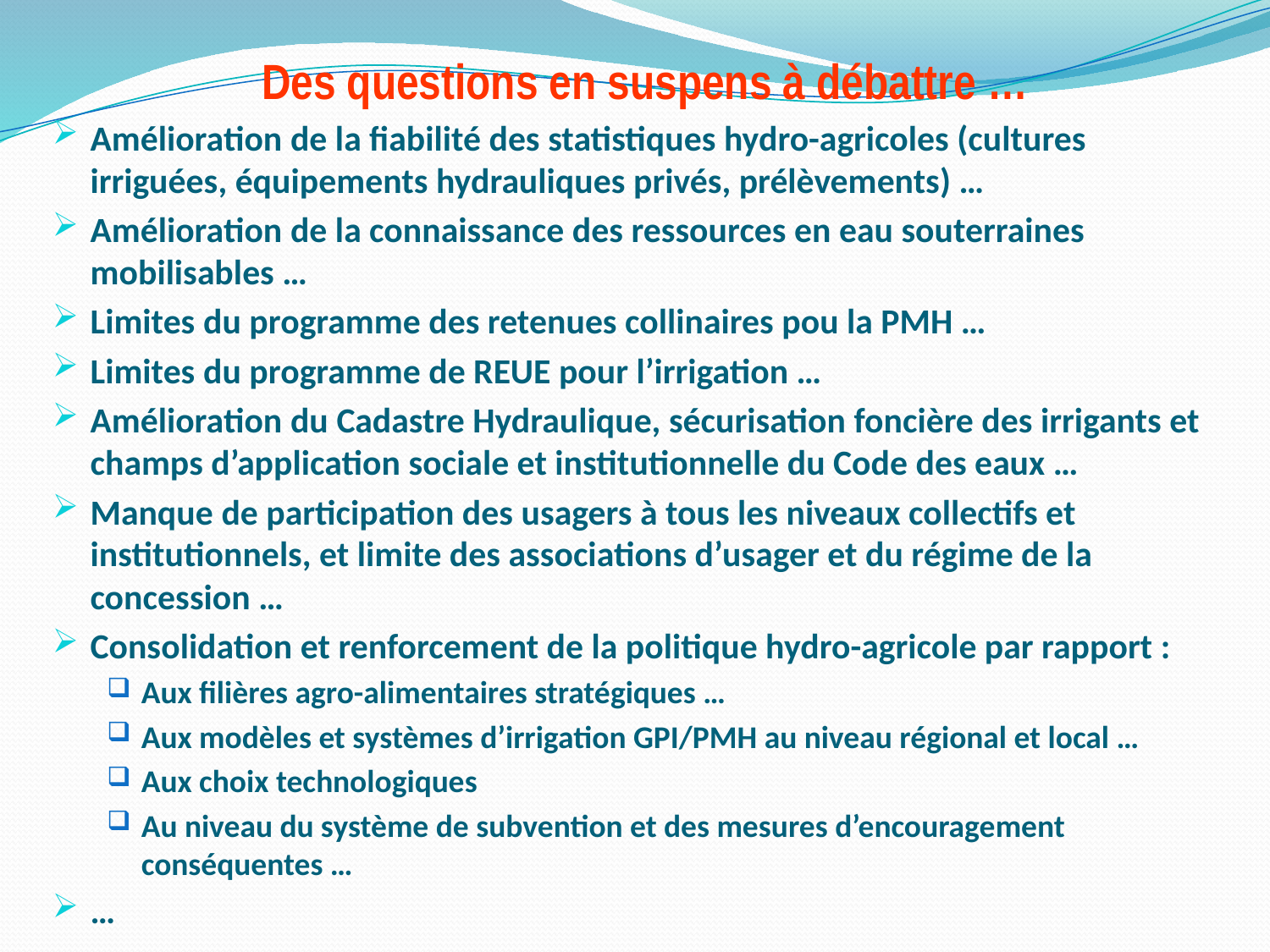

# Des questions en suspens à débattre …
Amélioration de la fiabilité des statistiques hydro-agricoles (cultures irriguées, équipements hydrauliques privés, prélèvements) …
Amélioration de la connaissance des ressources en eau souterraines mobilisables …
Limites du programme des retenues collinaires pou la PMH …
Limites du programme de REUE pour l’irrigation …
Amélioration du Cadastre Hydraulique, sécurisation foncière des irrigants et champs d’application sociale et institutionnelle du Code des eaux …
Manque de participation des usagers à tous les niveaux collectifs et institutionnels, et limite des associations d’usager et du régime de la concession …
Consolidation et renforcement de la politique hydro-agricole par rapport :
Aux filières agro-alimentaires stratégiques …
Aux modèles et systèmes d’irrigation GPI/PMH au niveau régional et local …
Aux choix technologiques
Au niveau du système de subvention et des mesures d’encouragement conséquentes …
…